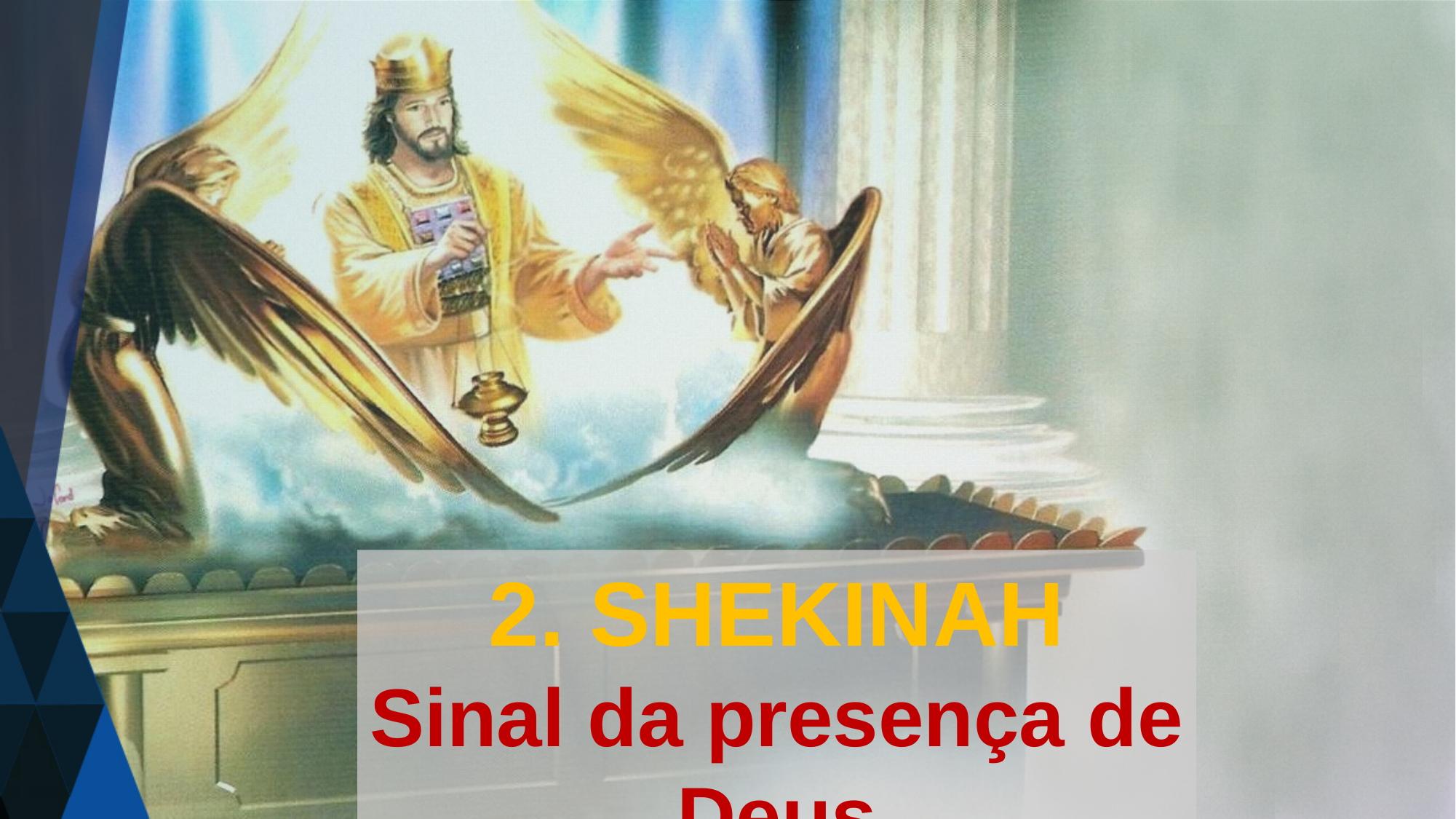

2. SHEKINAH
Sinal da presença de Deus